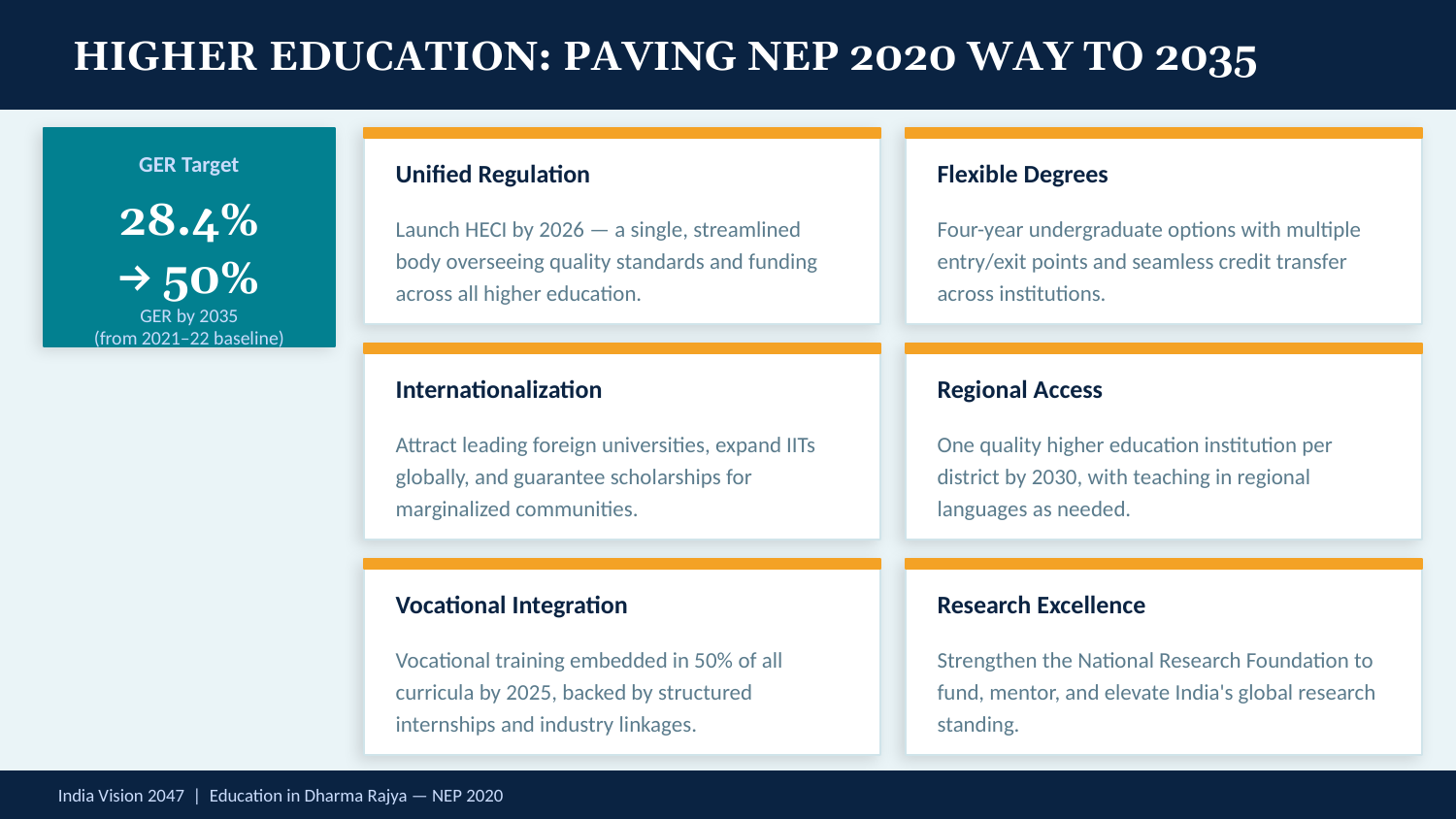

HIGHER EDUCATION: PAVING NEP 2020 WAY TO 2035

GER Target
Unified Regulation
Flexible Degrees
28.4%
→ 50%
Launch HECI by 2026 — a single, streamlined body overseeing quality standards and funding across all higher education.
Four-year undergraduate options with multiple entry/exit points and seamless credit transfer across institutions.
GER by 2035
(from 2021–22 baseline)

Internationalization
Regional Access
Attract leading foreign universities, expand IITs globally, and guarantee scholarships for marginalized communities.
One quality higher education institution per district by 2030, with teaching in regional languages as needed.

Vocational Integration
Research Excellence
Vocational training embedded in 50% of all curricula by 2025, backed by structured internships and industry linkages.
Strengthen the National Research Foundation to fund, mentor, and elevate India's global research standing.

India Vision 2047  |  Education in Dharma Rajya — NEP 2020